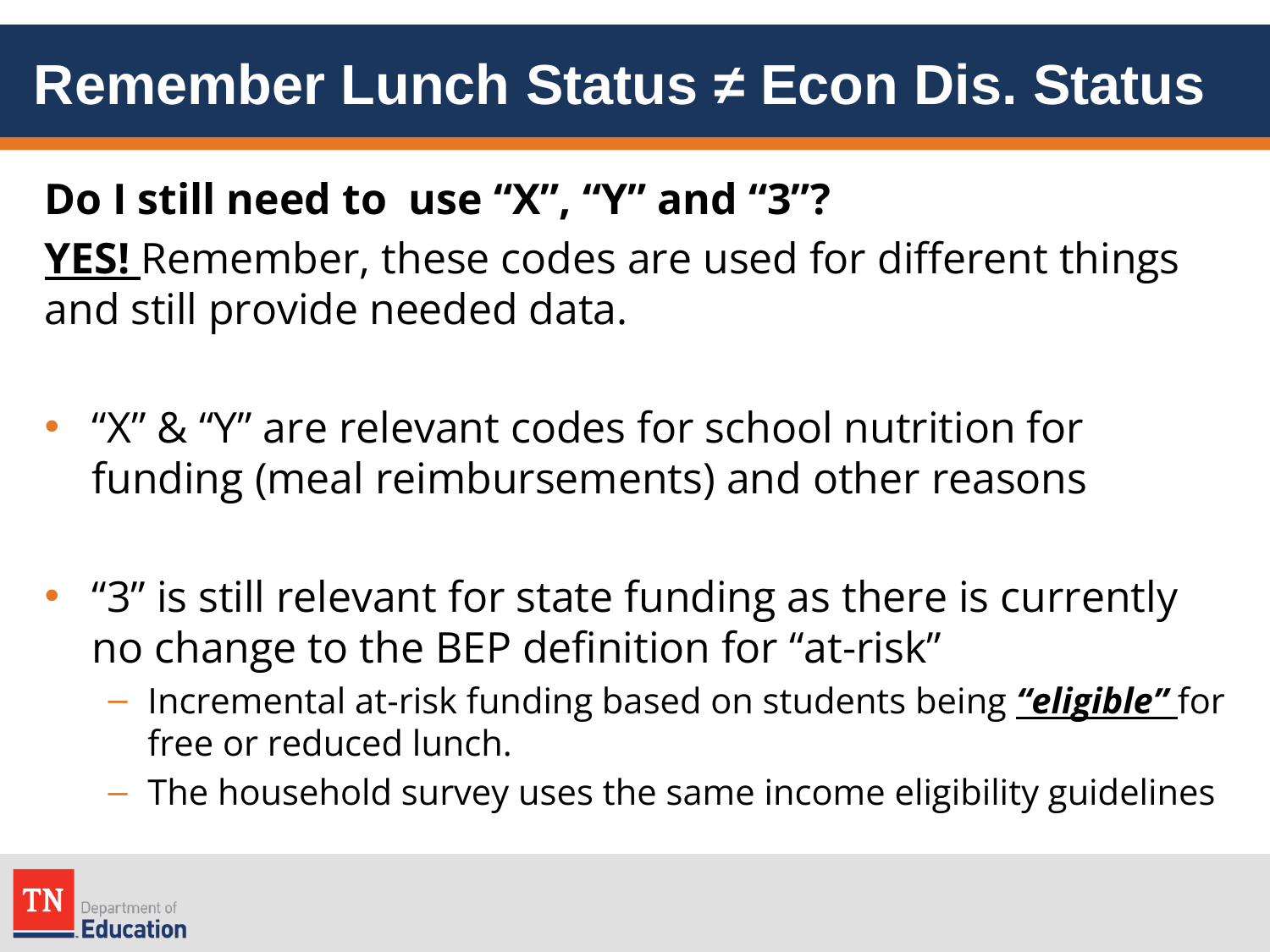

# Remember Lunch Status ≠ Econ Dis. Status
Do I still need to  use “X”, “Y” and “3”?
YES! Remember, these codes are used for different things and still provide needed data.

“X” & “Y” are relevant codes for school nutrition for funding (meal reimbursements) and other reasons

“3” is still relevant for state funding as there is currently no change to the BEP definition for “at-risk”
Incremental at-risk funding based on students being “eligible” for free or reduced lunch.
The household survey uses the same income eligibility guidelines